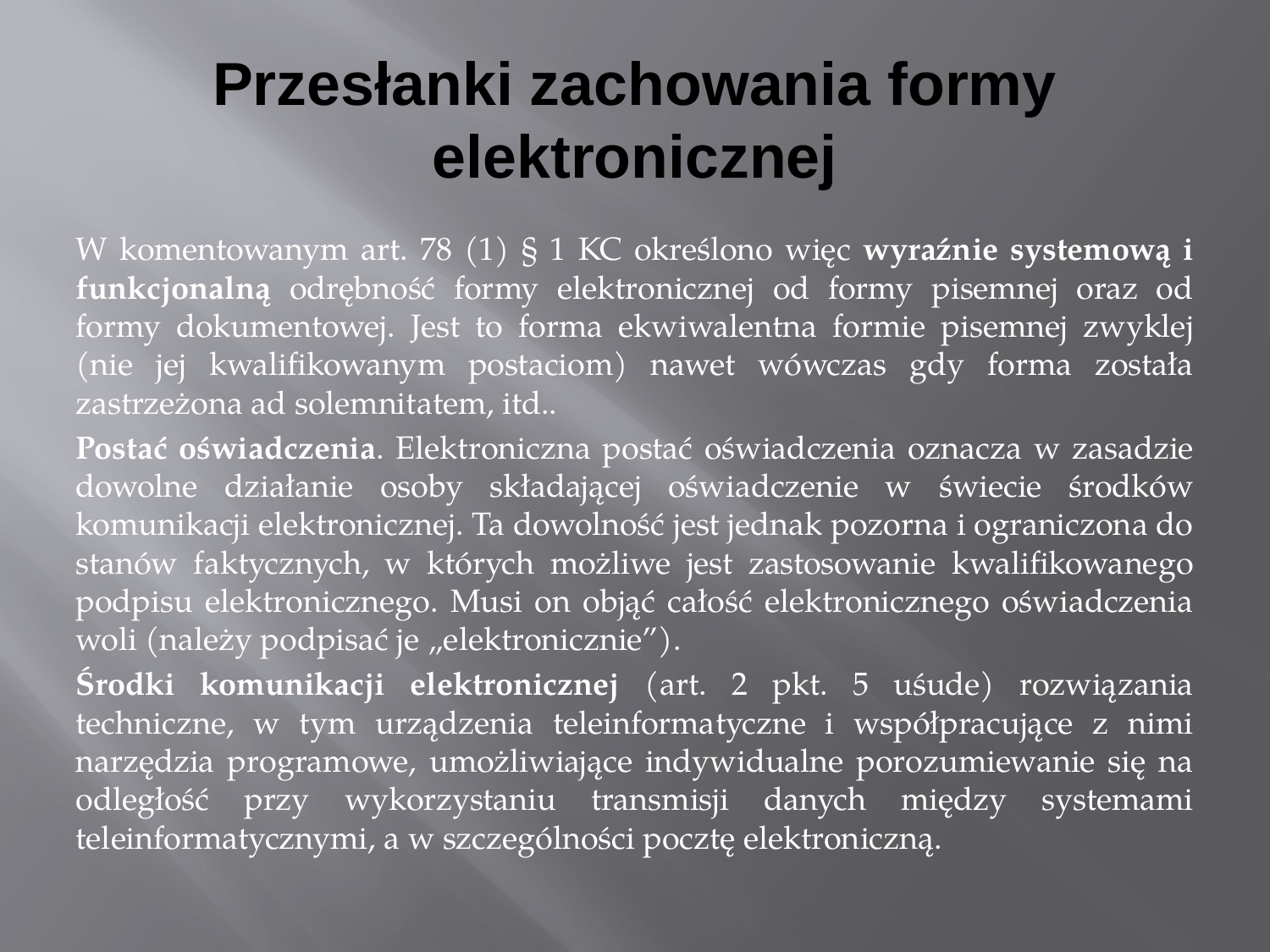

# Przesłanki zachowania formy elektronicznej
W komentowanym art. 78 (1) § 1 KC określono więc wyraźnie systemową i funkcjonalną odrębność formy elektronicznej od formy pisemnej oraz od formy dokumentowej. Jest to forma ekwiwalentna formie pisemnej zwyklej (nie jej kwalifikowanym postaciom) nawet wówczas gdy forma została zastrzeżona ad solemnitatem, itd..
Postać oświadczenia. Elektroniczna postać oświadczenia oznacza w zasadzie dowolne działanie osoby składającej oświadczenie w świecie środków komunikacji elektronicznej. Ta dowolność jest jednak pozorna i ograniczona do stanów faktycznych, w których możliwe jest zastosowanie kwalifikowanego podpisu elektronicznego. Musi on objąć całość elektronicznego oświadczenia woli (należy podpisać je „elektronicznie”).
Środki komunikacji elektronicznej (art. 2 pkt. 5 uśude) rozwiązania techniczne, w tym urządzenia teleinformatyczne i współpracujące z nimi narzędzia programowe, umożliwiające indywidualne porozumiewanie się na odległość przy wykorzystaniu transmisji danych między systemami teleinformatycznymi, a w szczególności pocztę elektroniczną.